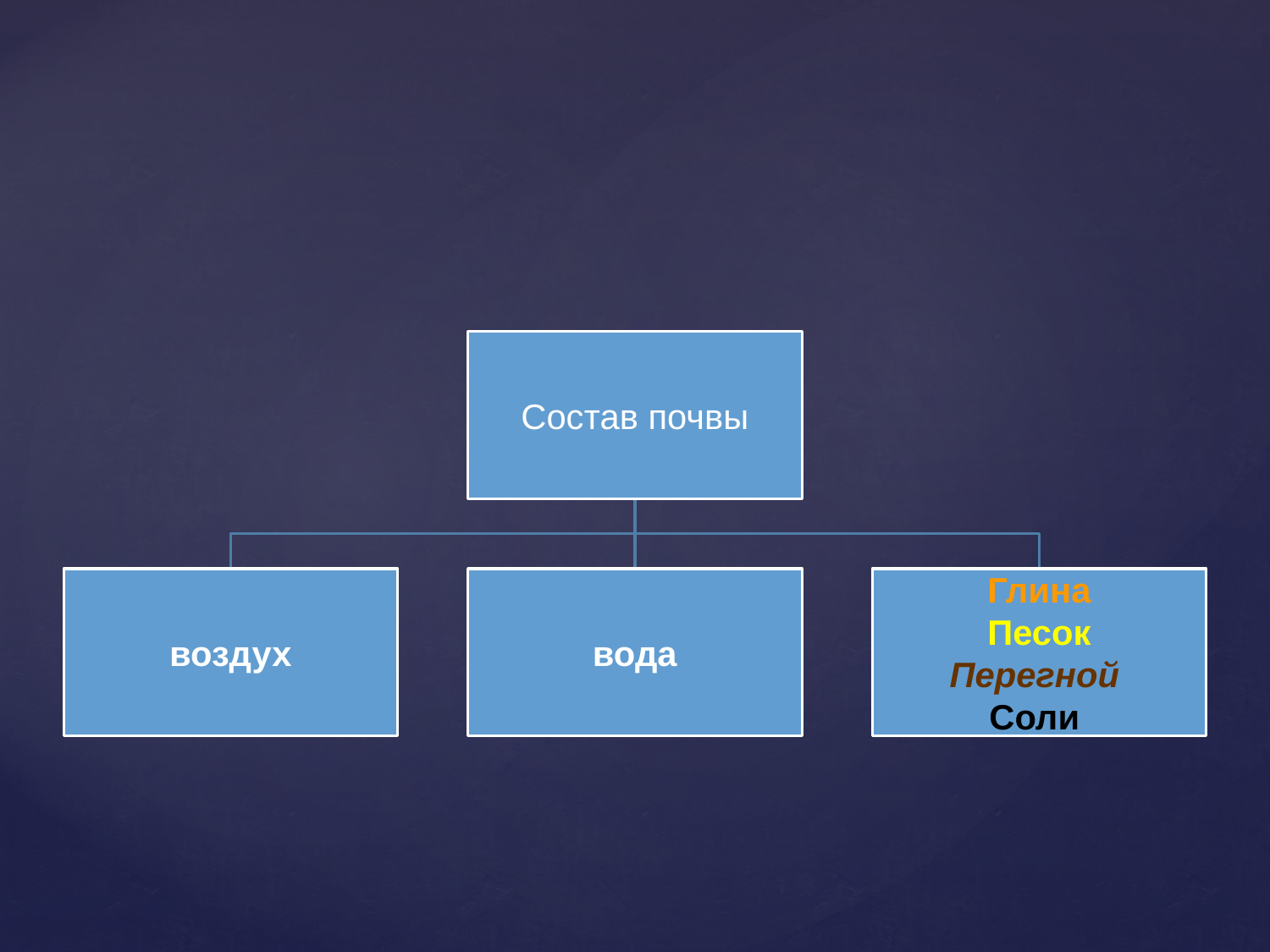

Состав почвы
воздух
вода
Глина
Песок
Перегной
Соли